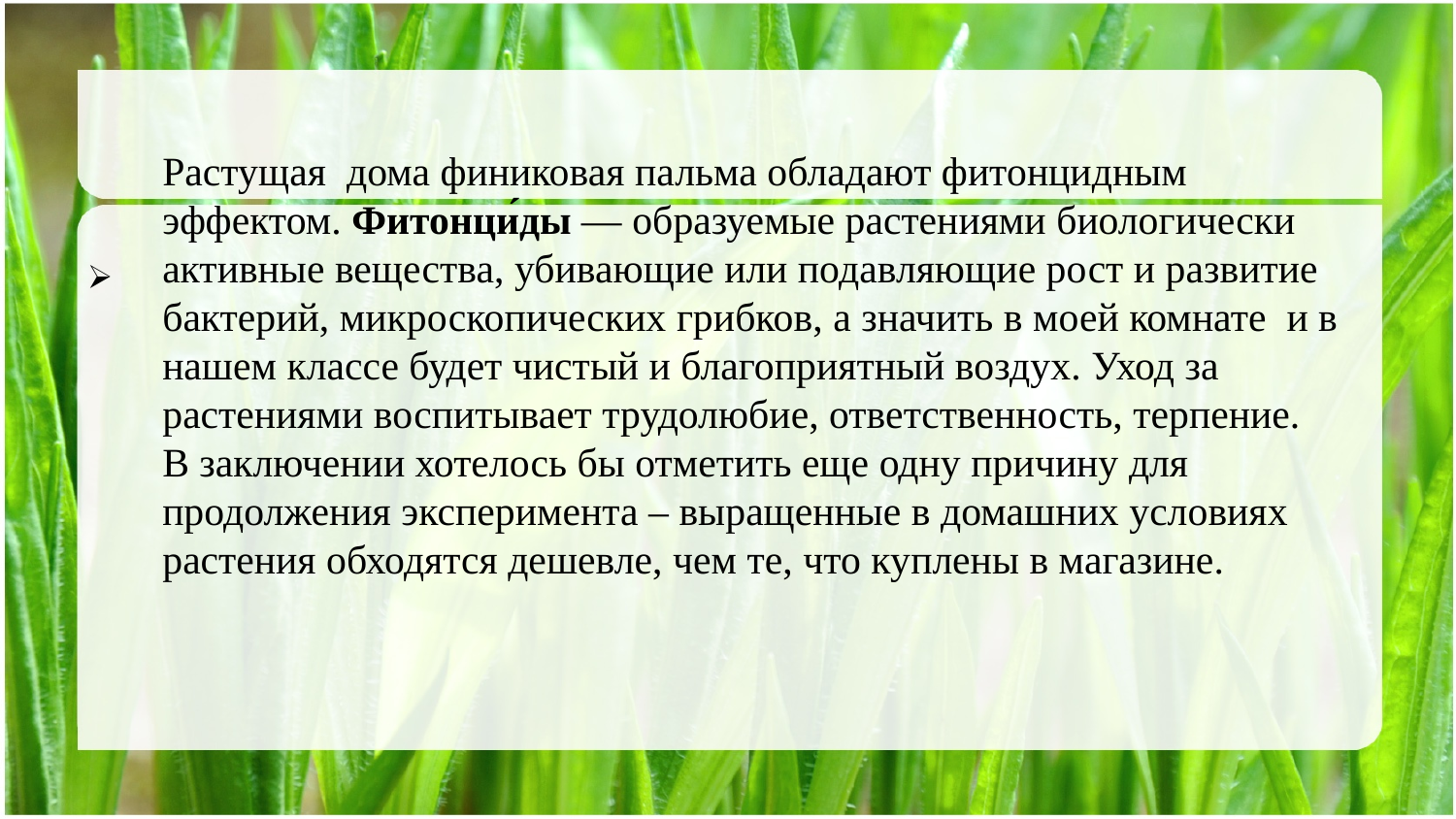

#

Растущая  дома финиковая пальма обладают фитонцидным эффектом. Фитонци́ды — образуемые растениями биологически активные вещества, убивающие или подавляющие рост и развитие бактерий, микроскопических грибков, а значить в моей комнате  и в нашем классе будет чистый и благоприятный воздух. Уход за растениями воспитывает трудолюбие, ответственность, терпение.
В заключении хотелось бы отметить еще одну причину для продолжения эксперимента – выращенные в домашних условиях растения обходятся дешевле, чем те, что куплены в магазине.